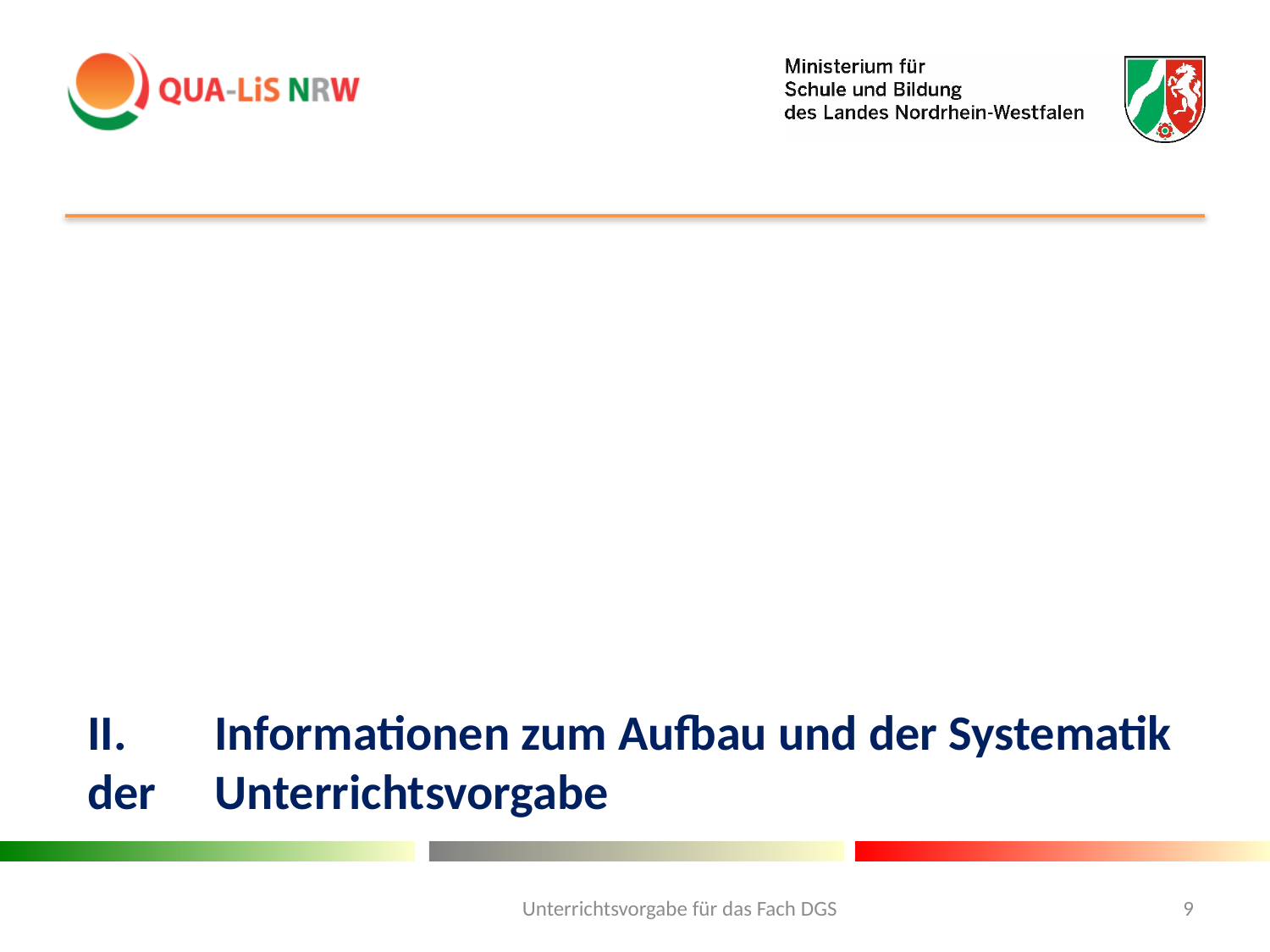

# II.	Informationen zum Aufbau und der Systematik der 	Unterrichtsvorgabe
Unterrichtsvorgabe für das Fach DGS
9